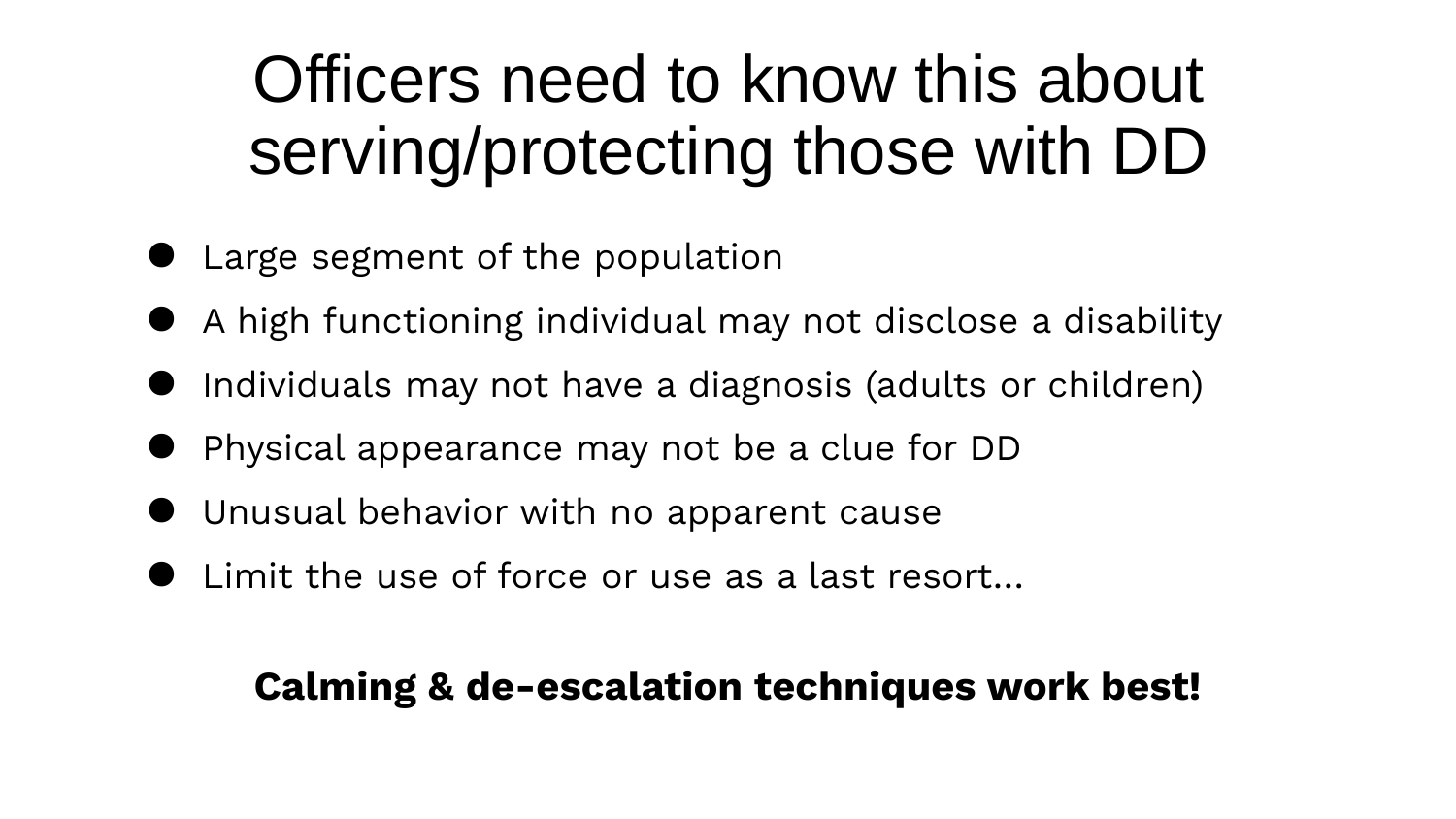

# Officers need to know this about serving/protecting those with DD
Large segment of the population
A high functioning individual may not disclose a disability
Individuals may not have a diagnosis (adults or children)
Physical appearance may not be a clue for DD
Unusual behavior with no apparent cause
Limit the use of force or use as a last resort…

Calming & de-escalation techniques work best!